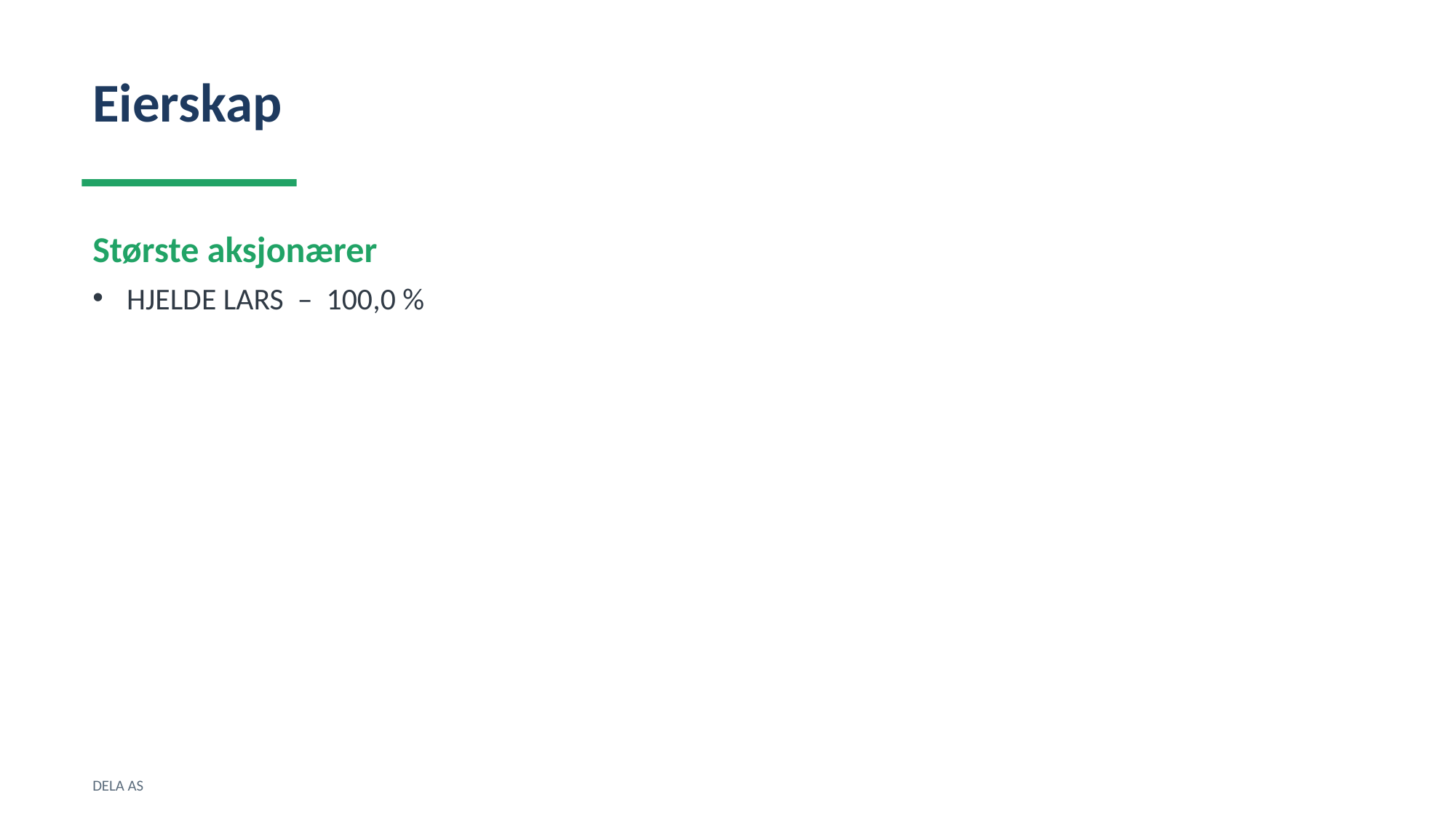

Eierskap

Største aksjonærer
HJELDE LARS  –  100,0 %
DELA AS